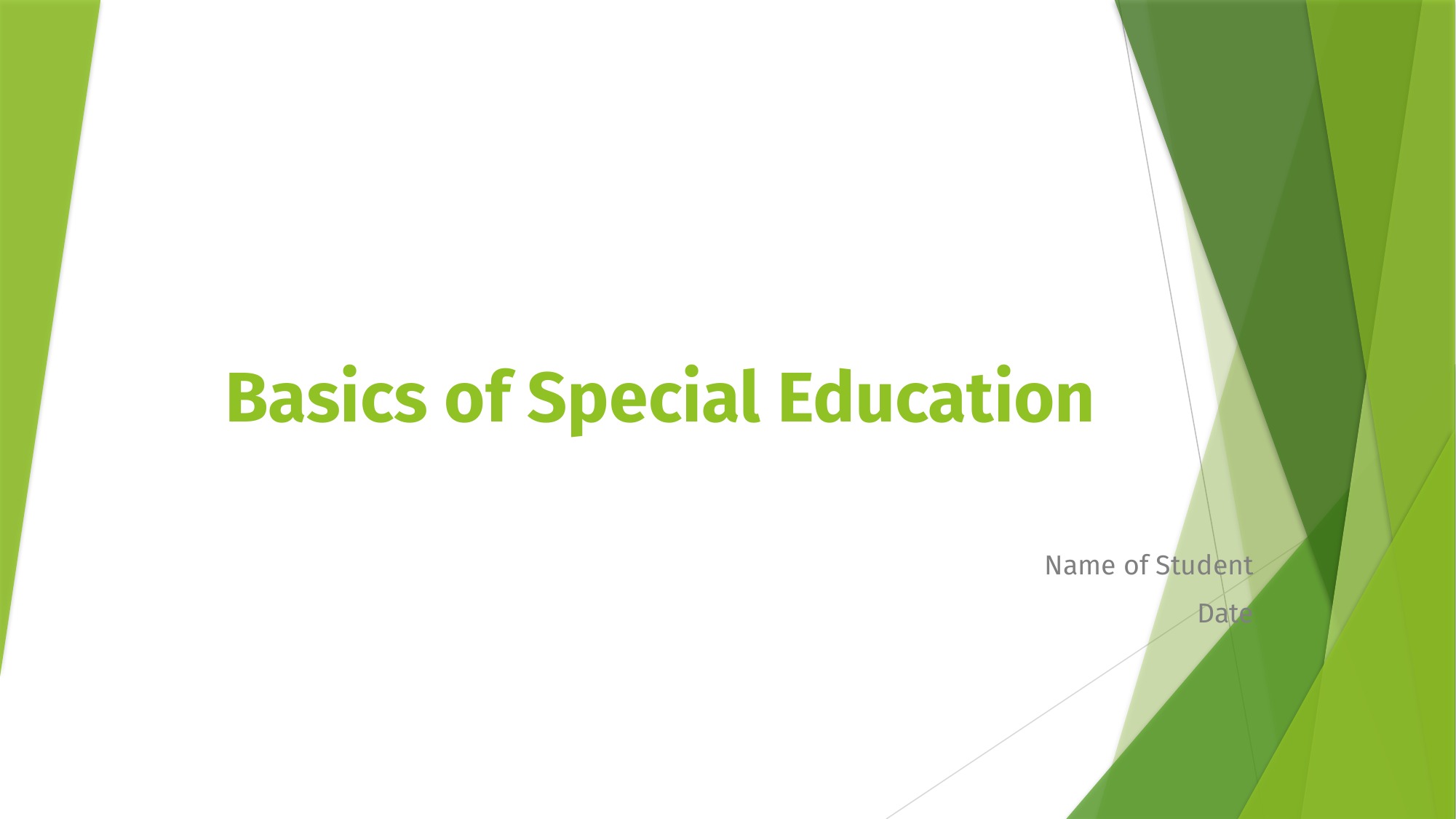

# Basics of Special Education
Name of Student
Date